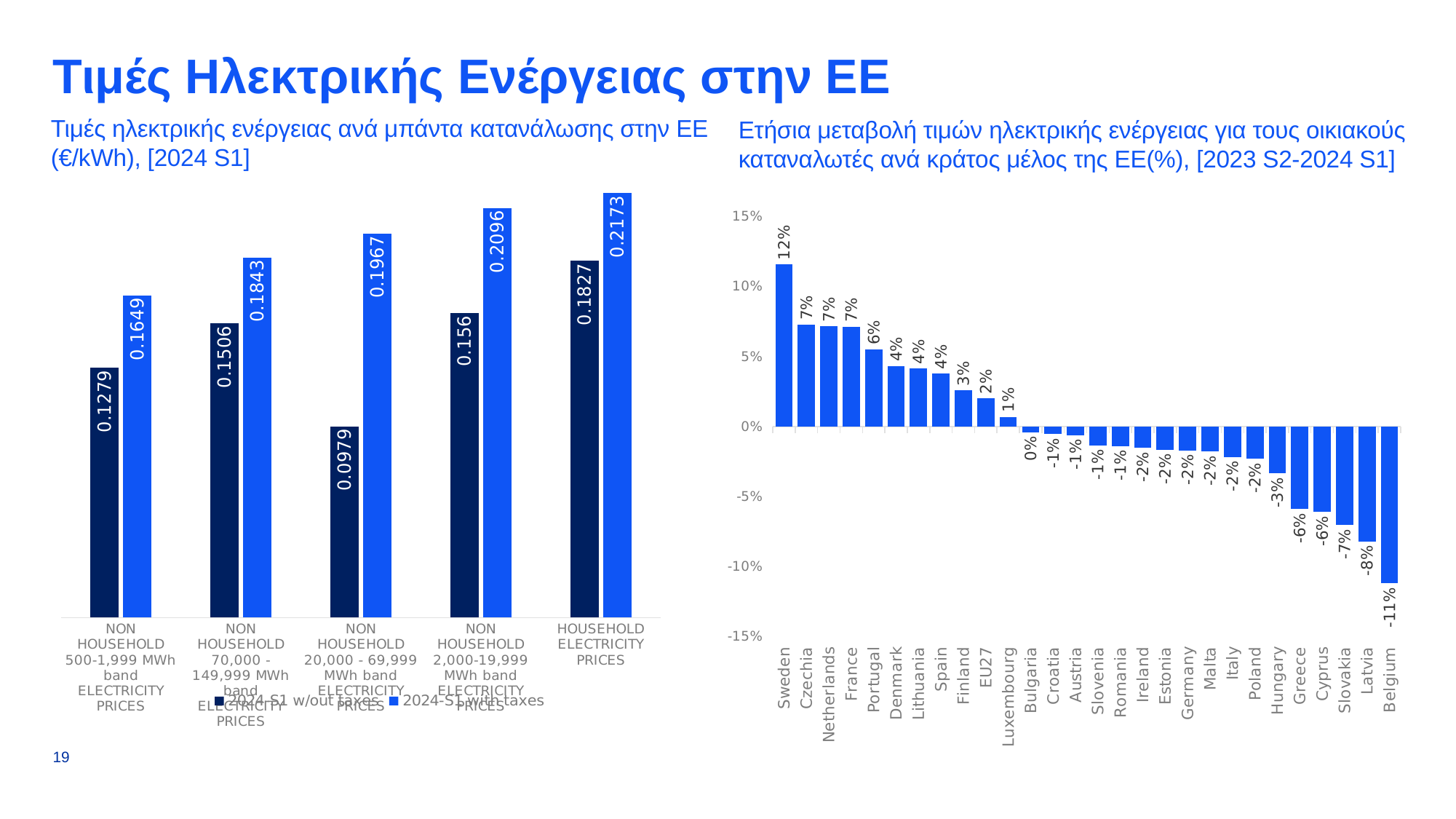

# Τιμές Ηλεκτρικής Ενέργειας στην ΕΕ
Τιμές ηλεκτρικής ενέργειας ανά μπάντα κατανάλωσης στην ΕΕ (€/kWh), [2024 S1]
Ετήσια μεταβολή τιμών ηλεκτρικής ενέργειας για τους οικιακούς καταναλωτές ανά κράτος μέλος της ΕΕ(%), [2023 S2-2024 S1]

### Chart

| Category | 2024-S1 w/out taxes | 2024-S1 with taxes |
|---|---|---|
| NON HOUSEHOLD 500-1,999 MWh band ELECTRICITY PRICES | 0.1279 | 0.1649 |
| NON HOUSEHOLD 70,000 - 149,999 MWh band ELECTRICITY PRICES | 0.1506 | 0.1843 |
| NON HOUSEHOLD 20,000 - 69,999 MWh band ELECTRICITY PRICES | 0.0979 | 0.1967 |
| NON HOUSEHOLD 2,000-19,999 MWh band ELECTRICITY PRICES | 0.156 | 0.2096 |
| HOUSEHOLD ELECTRICITY PRICES | 0.1827 | 0.2173 |

### Chart

| Category |  |
|---|---|
| Sweden | 0.11600183402109132 |
| Czechia | 0.07299270072992707 |
| Netherlands | 0.07157057654075553 |
| France | 0.0714010034735624 |
| Portugal | 0.05524140930839503 |
| Denmark | 0.04333145751266186 |
| Lithuania | 0.04138551506972566 |
| Spain | 0.03792074989348112 |
| Finland | 0.02580108198085719 |
| EU27 | 0.020127118644067736 |
| Luxembourg | 0.006947890818858484 |
| Bulgaria | -0.004194630872483225 |
| Croatia | -0.005405405405405373 |
| Austria | -0.006186317321688426 |
| Slovenia | -0.013724562233790753 |
| Romania | -0.014136125654450302 |
| Ireland | -0.01528729573010023 |
| Estonia | -0.016673792218896907 |
| Germany | -0.017164179104477654 |
| Malta | -0.017982799061767193 |
| Italy | -0.021810576635793166 |
| Poland | -0.0231267345050879 |
| Hungary | -0.03356890459363956 |
| Greece | -0.05889995669120832 |
| Cyprus | -0.0611239860950174 |
| Slovakia | -0.07050952135872357 |
| Latvia | -0.08219178082191776 |
| Belgium | -0.11222869242985718 |
19